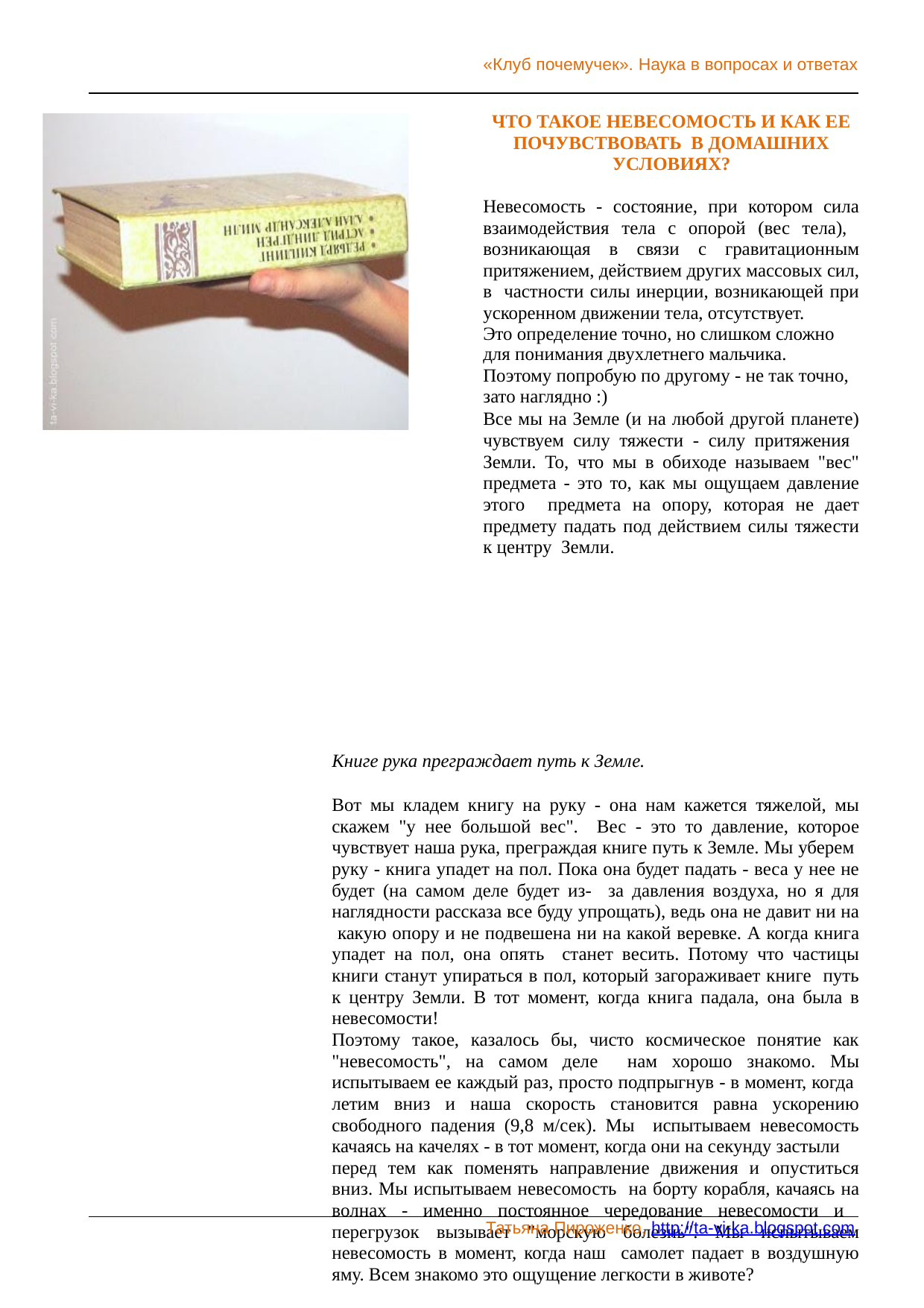

«Клуб почемучек». Наука в вопросах и ответах

ЧТО ТАКОЕ НЕВЕСОМОСТЬ И КАК ЕЕ ПОЧУВСТВОВАТЬ  В ДОМАШНИХ УСЛОВИЯХ?

Невесомость - состояние, при котором сила взаимодействия тела с опорой (вес тела),  возникающая в связи с гравитационным притяжением, действием других массовых сил, в  частности силы инерции, возникающей при ускоренном движении тела, отсутствует.
Это определение точно, но слишком сложно для понимания двухлетнего мальчика.
Поэтому попробую по другому - не так точно, зато наглядно :)
Все мы на Земле (и на любой другой планете) чувствуем силу тяжести - силу притяжения  Земли. То, что мы в обиходе называем "вес" предмета - это то, как мы ощущаем давление этого  предмета на опору, которая не дает предмету падать под действием силы тяжести к центру  Земли.

Книге рука преграждает путь к Земле.

Вот мы кладем книгу на руку - она нам кажется тяжелой, мы скажем "у нее большой вес".  Вес - это то давление, которое чувствует наша рука, преграждая книге путь к Земле. Мы уберем  руку - книга упадет на пол. Пока она будет падать - веса у нее не будет (на самом деле будет из-  за давления воздуха, но я для наглядности рассказа все буду упрощать), ведь она не давит ни на  какую опору и не подвешена ни на какой веревке. А когда книга упадет на пол, она опять  станет весить. Потому что частицы книги станут упираться в пол, который загораживает книге  путь к центру Земли. В тот момент, когда книга падала, она была в невесомости!
Поэтому такое, казалось бы, чисто космическое понятие как "невесомость", на самом деле  нам хорошо знакомо. Мы испытываем ее каждый раз, просто подпрыгнув - в момент, когда  летим вниз и наша скорость становится равна ускорению свободного падения (9,8 м/сек). Мы  испытываем невесомость качаясь на качелях - в тот момент, когда они на секунду застыли
перед тем как поменять направление движения и опуститься вниз. Мы испытываем невесомость  на борту корабля, качаясь на волнах - именно постоянное чередование невесомости и  перегрузок вызывает "морскую болезнь". Мы испытываем невесомость в момент, когда наш  самолет падает в воздушную яму. Всем знакомо это ощущение легкости в животе?
Татьяна Пироженко, http://ta-vi-ka.blogspot.com